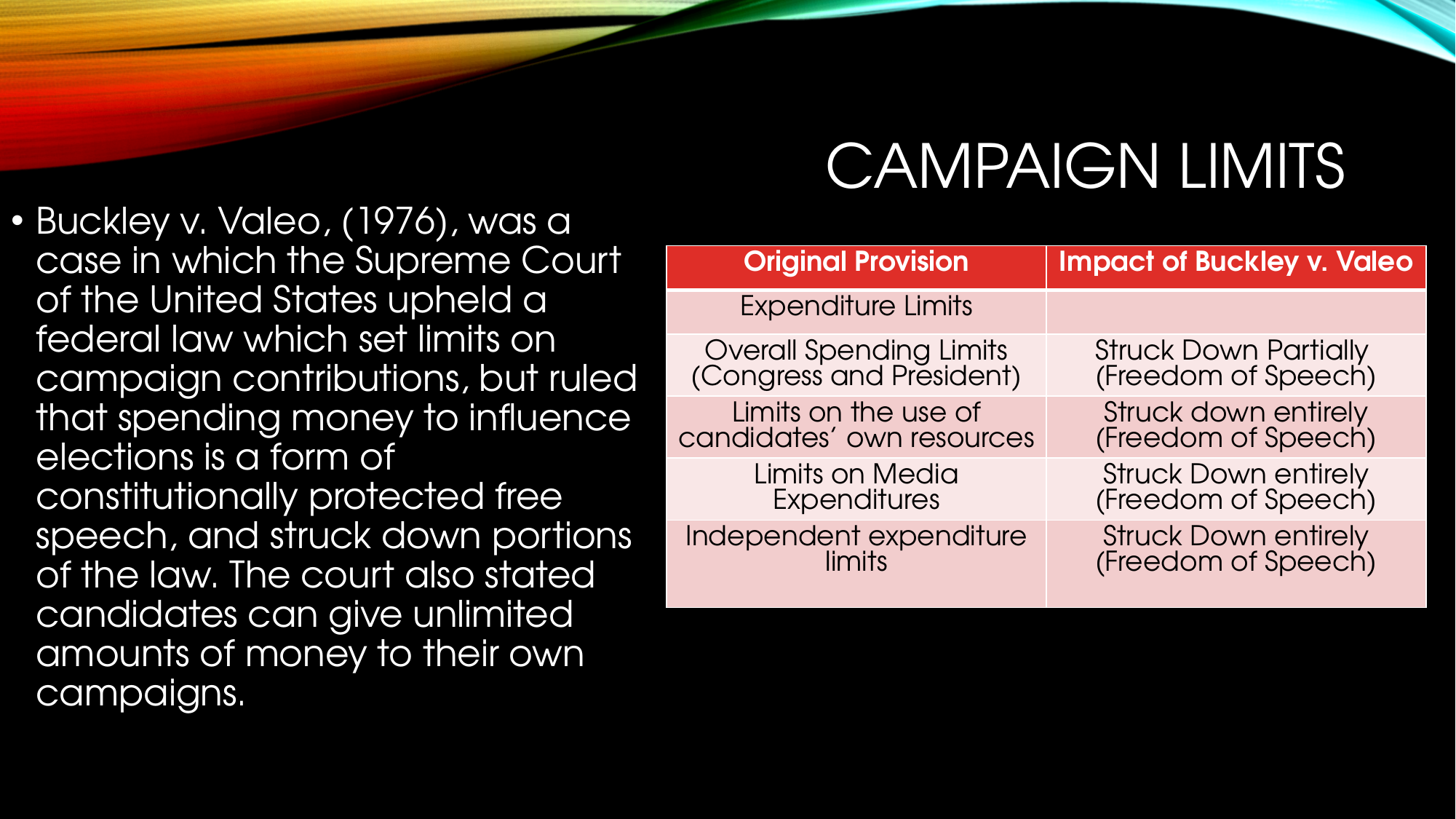

# Campaign Limits
Buckley v. Valeo, (1976), was a case in which the Supreme Court of the United States upheld a federal law which set limits on campaign contributions, but ruled that spending money to influence elections is a form of constitutionally protected free speech, and struck down portions of the law. The court also stated candidates can give unlimited amounts of money to their own campaigns.
| Original Provision | Impact of Buckley v. Valeo |
| --- | --- |
| Expenditure Limits |  |
| Overall Spending Limits (Congress and President) | Struck Down Partially (Freedom of Speech) |
| Limits on the use of candidates’ own resources | Struck down entirely (Freedom of Speech) |
| Limits on Media Expenditures | Struck Down entirely (Freedom of Speech) |
| Independent expenditure limits | Struck Down entirely (Freedom of Speech) |